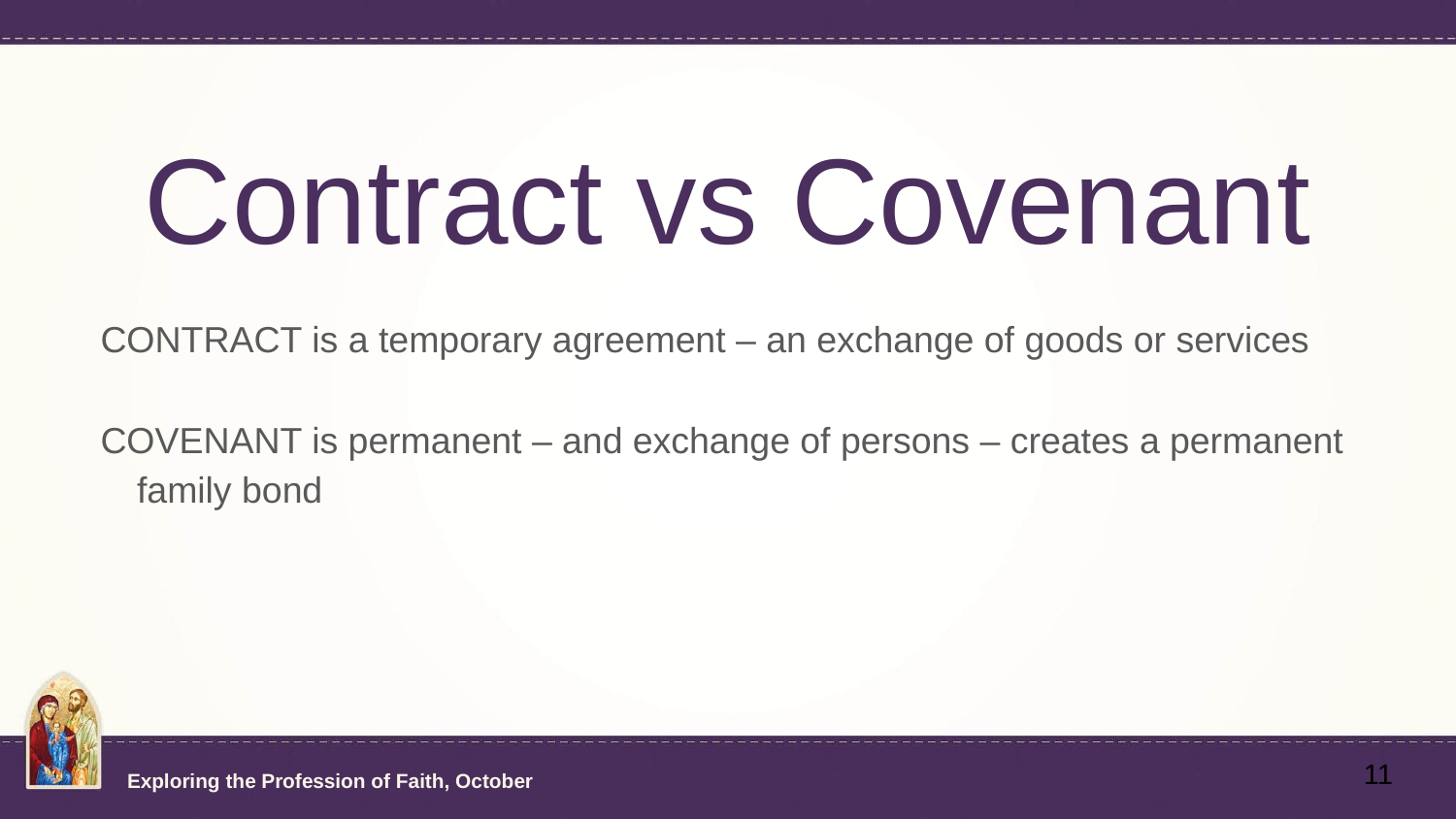

# Contract vs Covenant
CONTRACT is a temporary agreement – an exchange of goods or services

COVENANT is permanent – and exchange of persons – creates a permanent family bond
11
Exploring the Profession of Faith, October